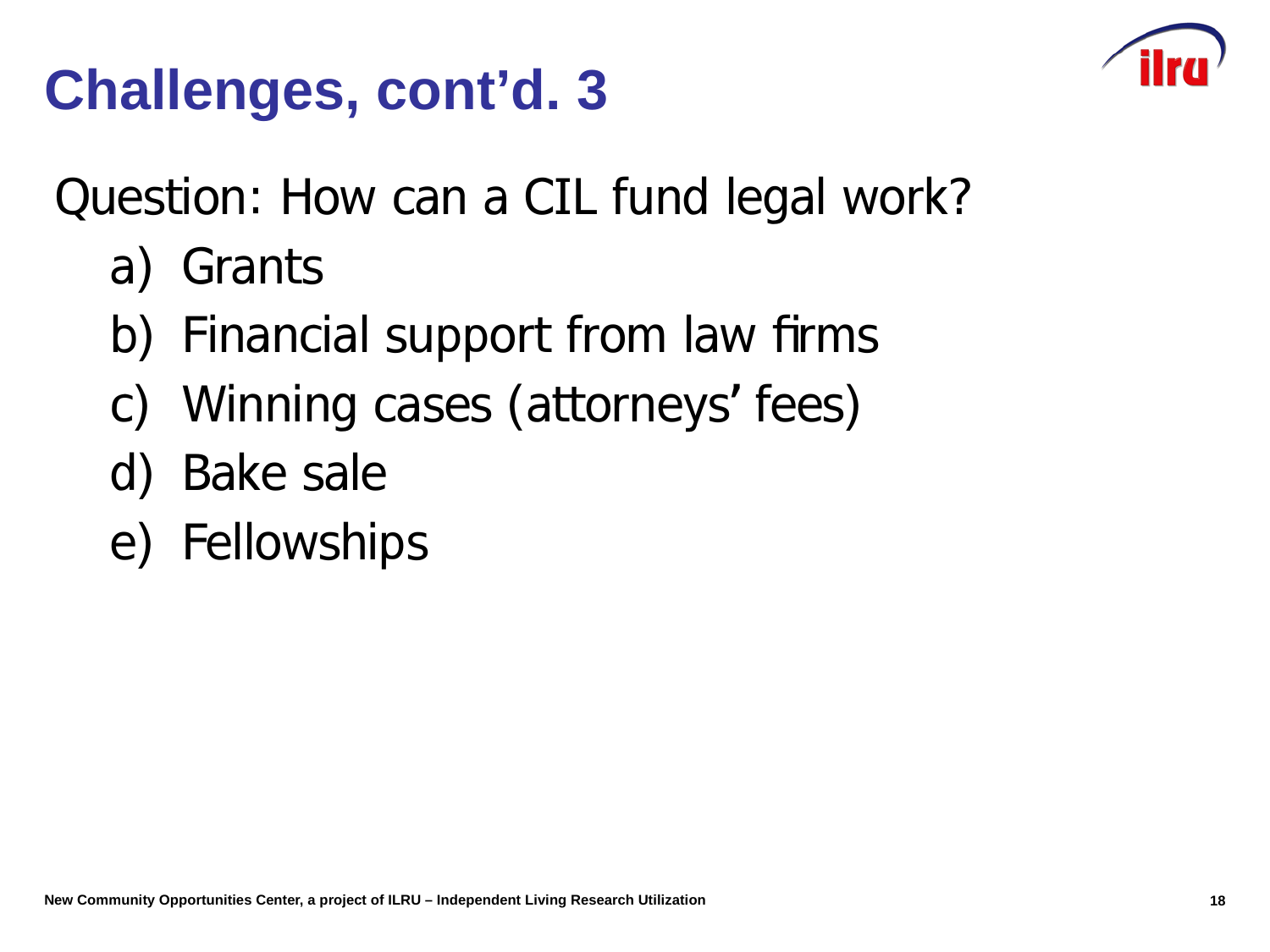

# Challenges, cont’d. 3
Question: How can a CIL fund legal work?
Grants
Financial support from law firms
Winning cases (attorneys’ fees)
Bake sale
Fellowships